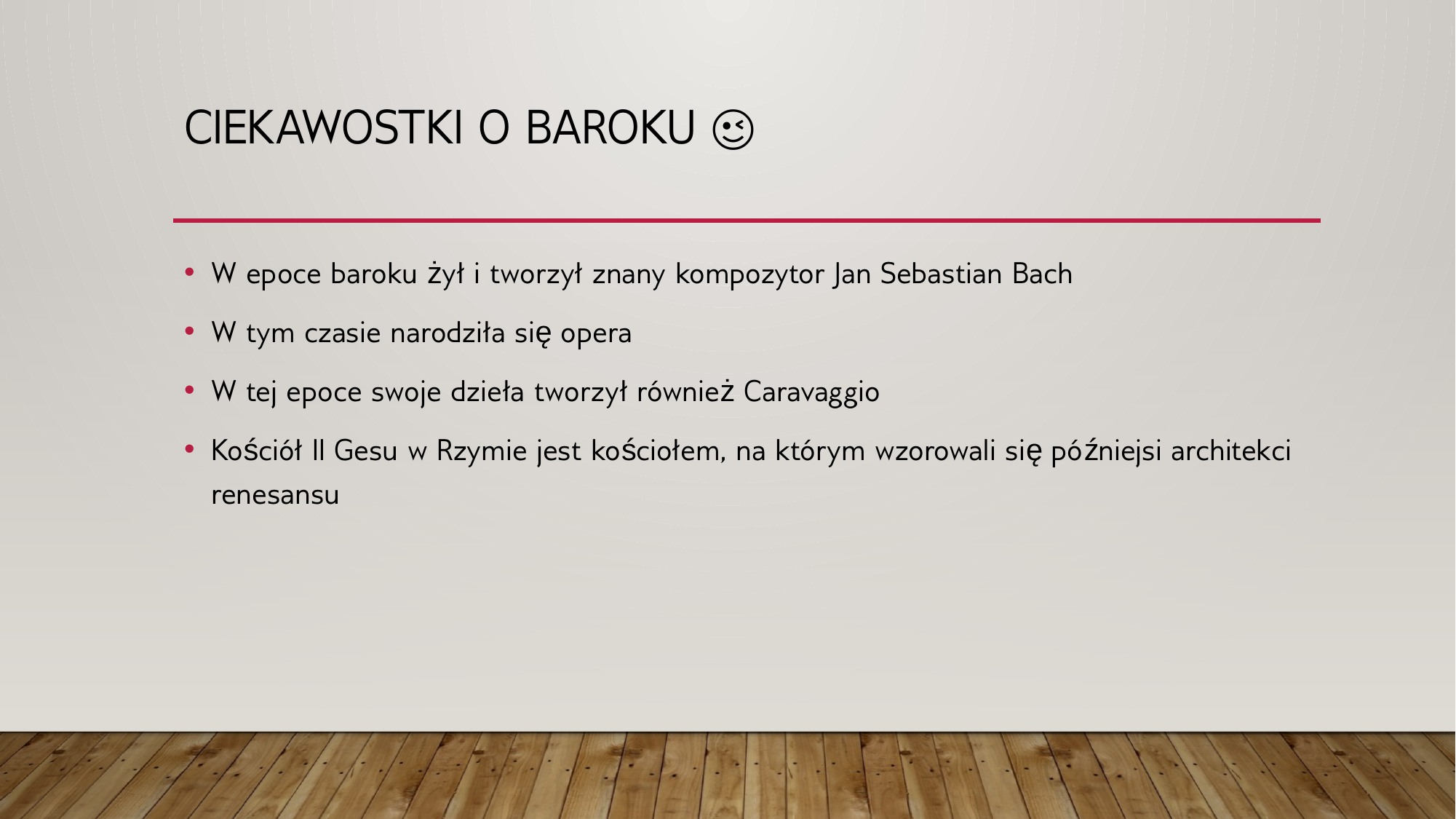

# Ciekawostki o baroku 😉
W epoce baroku żył i tworzył znany kompozytor Jan Sebastian Bach
W tym czasie narodziła się opera
W tej epoce swoje dzieła tworzył również Caravaggio
Kościół II Gesu w Rzymie jest kościołem, na którym wzorowali się późniejsi architekci renesansu